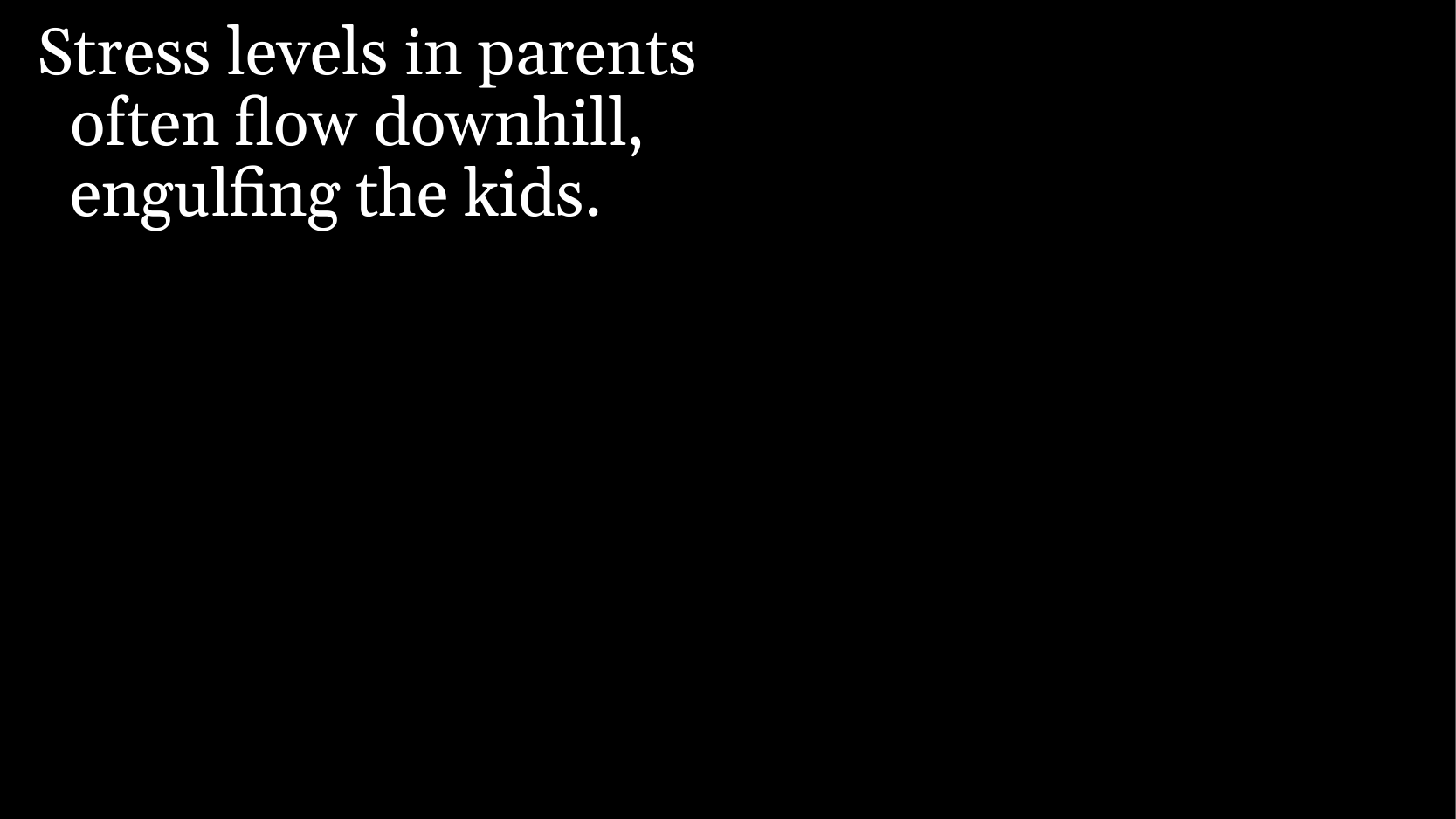

Stress levels in parents often flow downhill, engulfing the kids.